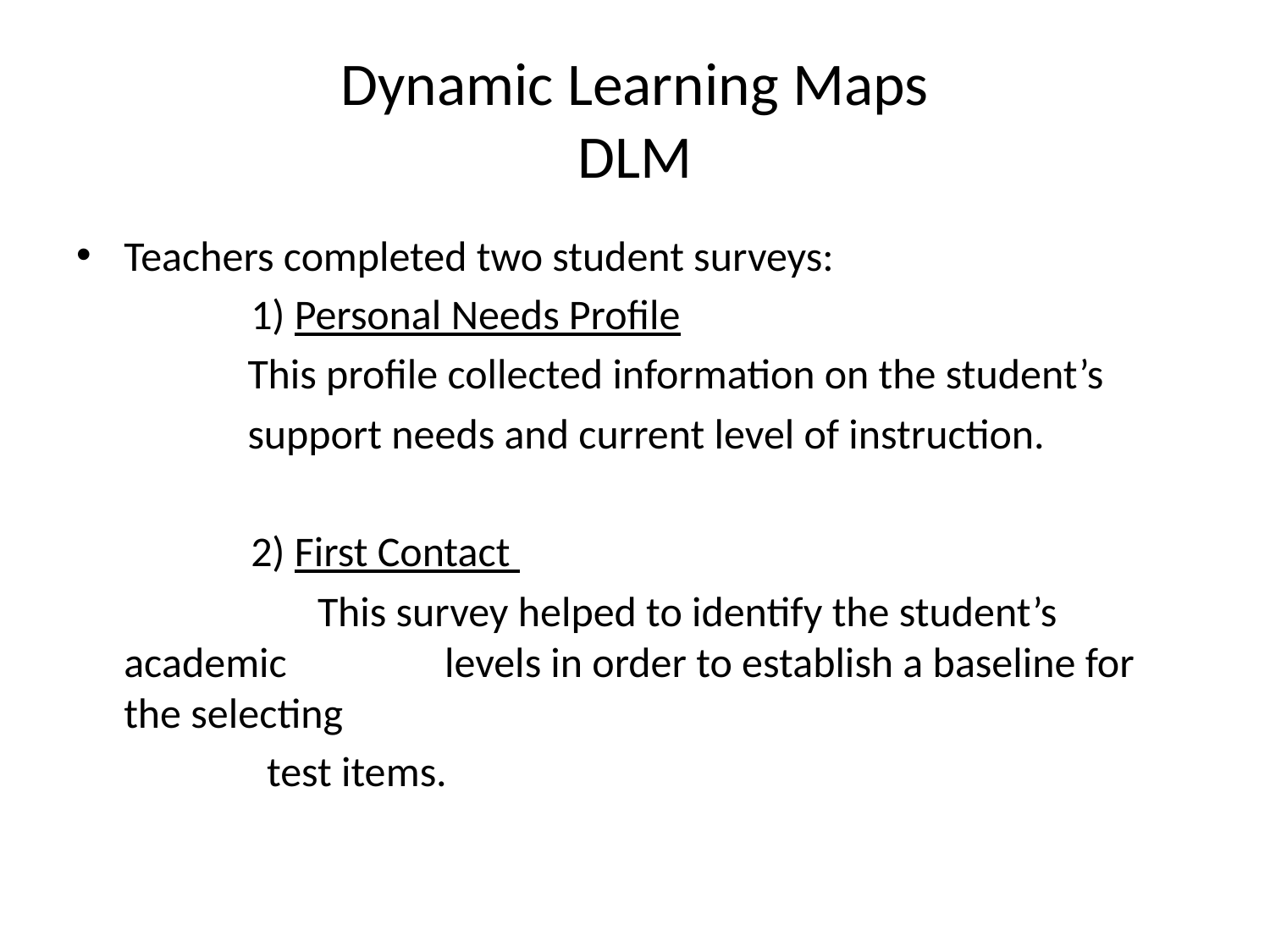

# Dynamic Learning Maps DLM
Teachers completed two student surveys:
		1) Personal Needs Profile
                  This profile collected information on the student’s
                  support needs and current level of instruction.

		2) First Contact
		       This survey helped to identify the student’s academic  	       levels in order to establish a baseline for the selecting
                    test items.